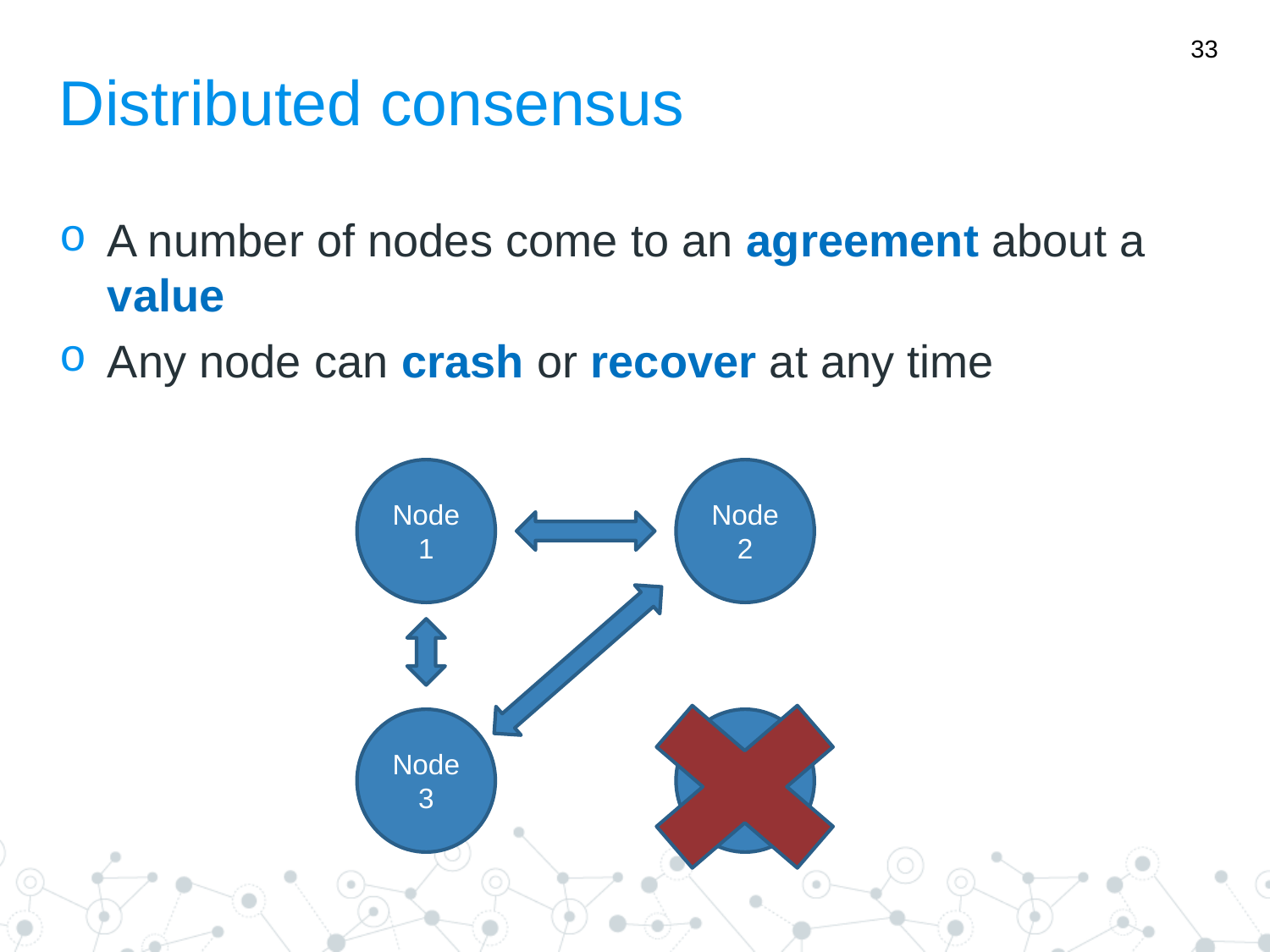

33
# Distributed consensus
A number of nodes come to an agreement about a value
Any node can crash or recover at any time

Node 1
Node 2

Node 3
Node 4